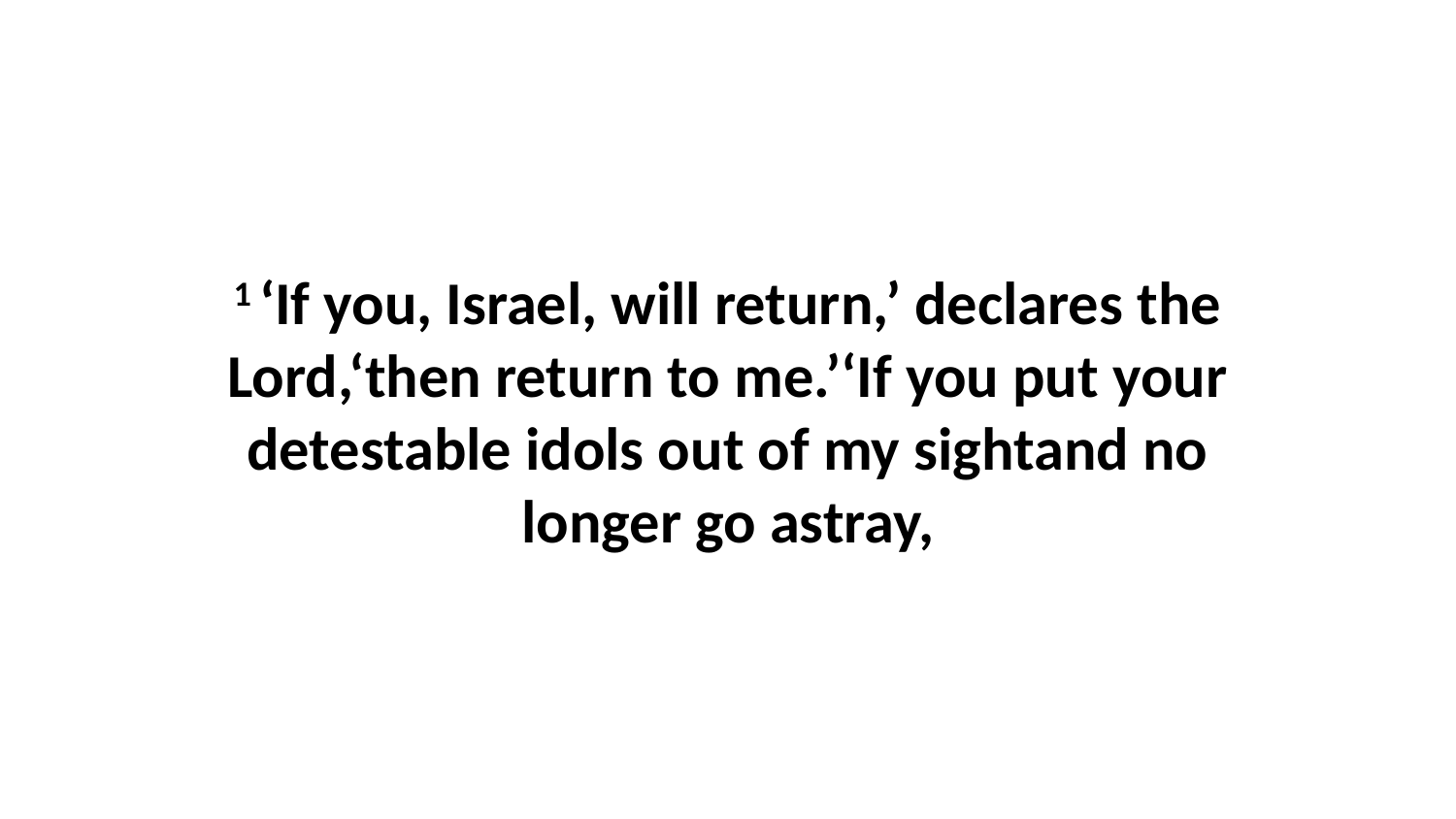

1 ‘If you, Israel, will return,’ declares the Lord,‘then return to me.’‘If you put your detestable idols out of my sightand no longer go astray,